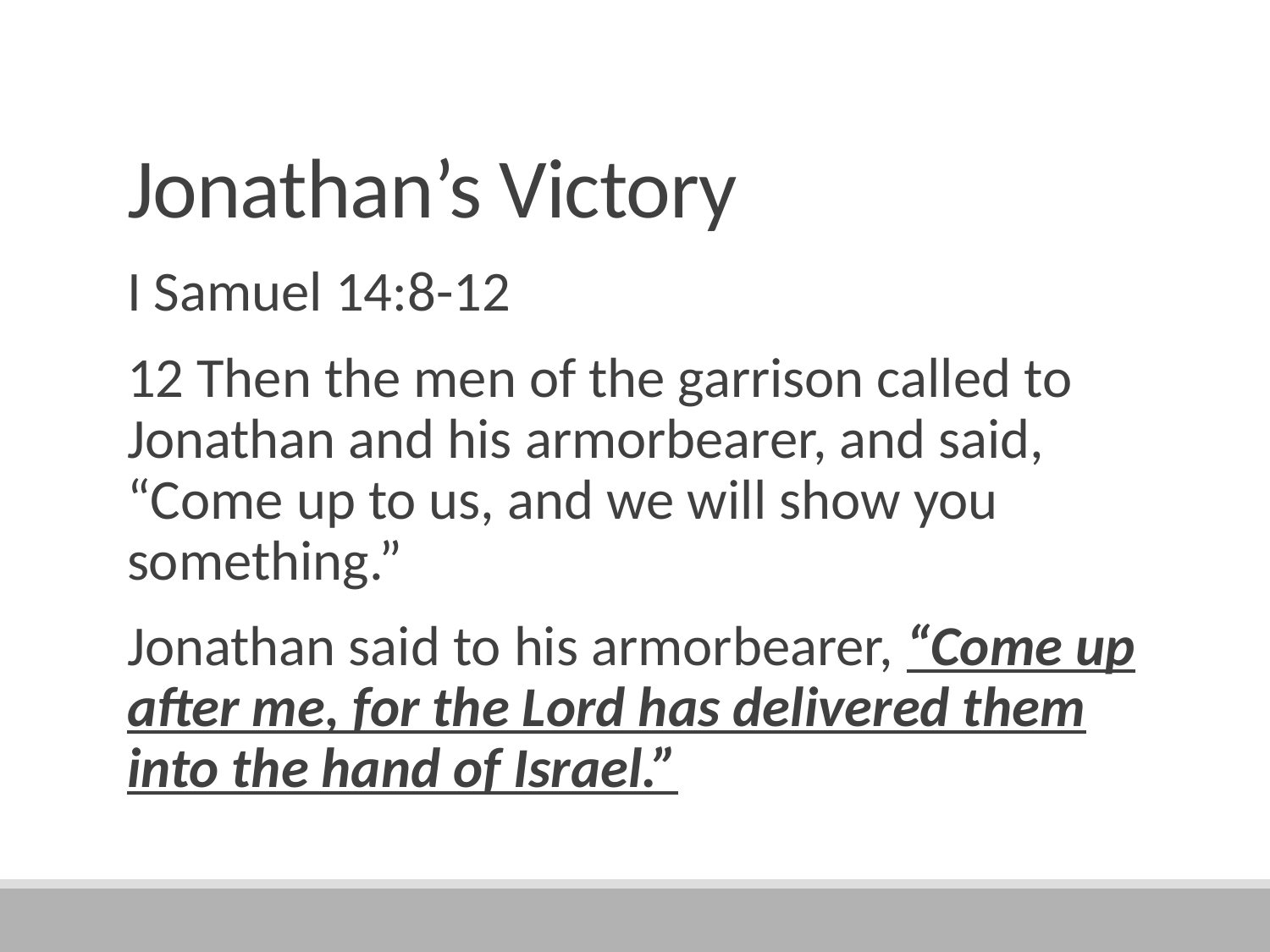

# Jonathan’s Victory
I Samuel 14:8-12
12 Then the men of the garrison called to Jonathan and his armorbearer, and said, “Come up to us, and we will show you something.”
Jonathan said to his armorbearer, “Come up after me, for the Lord has delivered them into the hand of Israel.”